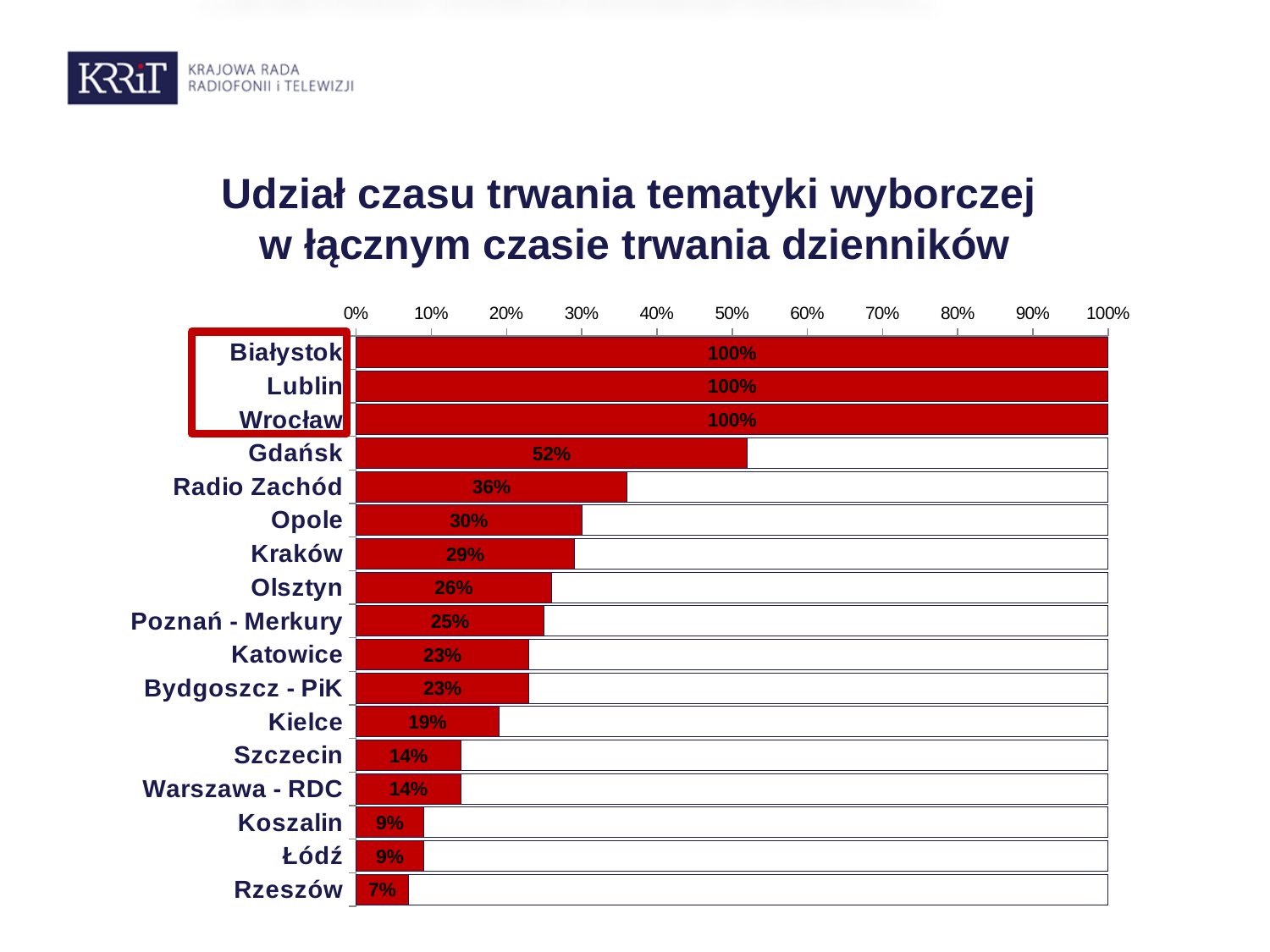

# Udział czasu trwania tematyki wyborczej w łącznym czasie trwania dzienników

### Chart

| Category |  |  |
|---|---|---|
| Białystok | 1.0 | None |
| Lublin | 1.0 | None |
| Wrocław | 1.0 | None |
| Gdańsk | 0.52 | 0.48000000000000015 |
| Radio Zachód | 0.36000000000000015 | 0.6400000000000003 |
| Opole | 0.30000000000000016 | 0.7000000000000003 |
| Kraków | 0.29000000000000015 | 0.7100000000000003 |
| Olsztyn | 0.26 | 0.7400000000000003 |
| Poznań - Merkury | 0.25 | 0.7500000000000003 |
| Katowice | 0.23 | 0.77 |
| Bydgoszcz - PiK | 0.23 | 0.77 |
| Kielce | 0.19000000000000009 | 0.81 |
| Szczecin | 0.14 | 0.8600000000000003 |
| Warszawa - RDC | 0.14 | 0.8600000000000003 |
| Koszalin | 0.09000000000000005 | 0.91 |
| Łódź | 0.09000000000000005 | 0.91 |
| Rzeszów | 0.07000000000000003 | 0.93 |